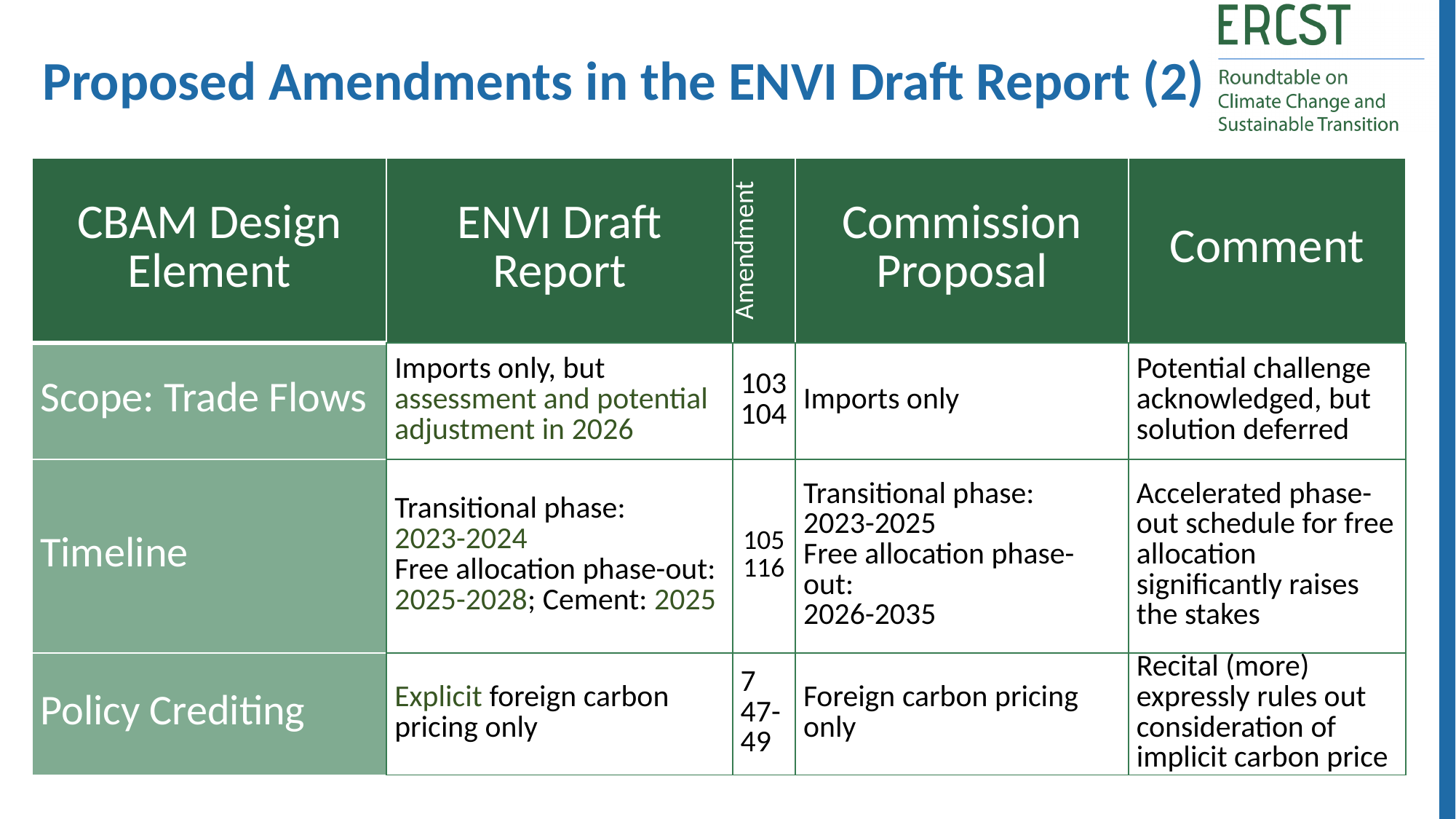

Proposed Amendments in the ENVI Draft Report (2)
| CBAM Design Element | ENVI Draft Report | Amendment | Commission Proposal | Comment |
| --- | --- | --- | --- | --- |
| Scope: Trade Flows | Imports only, but assessment and potential adjustment in 2026 | 103 104 | Imports only | Potential challenge acknowledged, but solution deferred |
| Timeline | Transitional phase: 2023-2024 Free allocation phase-out: 2025-2028; Cement: 2025 | 105116 | Transitional phase: 2023-2025 Free allocation phase-out: 2026-2035 | Accelerated phase-out schedule for free allocation significantly raises the stakes |
| Policy Crediting | Explicit foreign carbon pricing only | 7 47-49 | Foreign carbon pricing only | Recital (more) expressly rules out consideration of implicit carbon price |